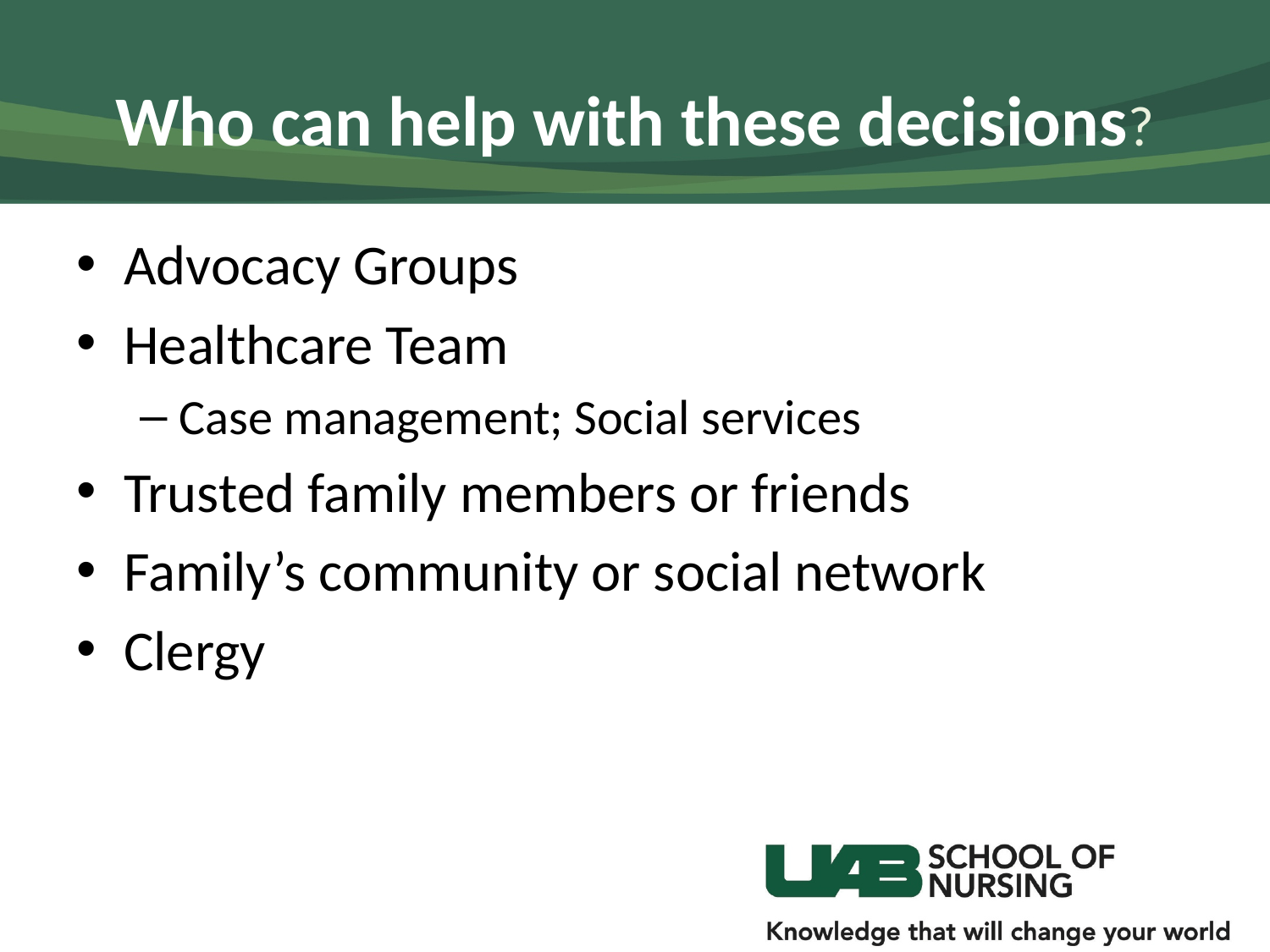

# Who can help with these decisions?
Advocacy Groups
Healthcare Team
Case management; Social services
Trusted family members or friends
Family’s community or social network
Clergy